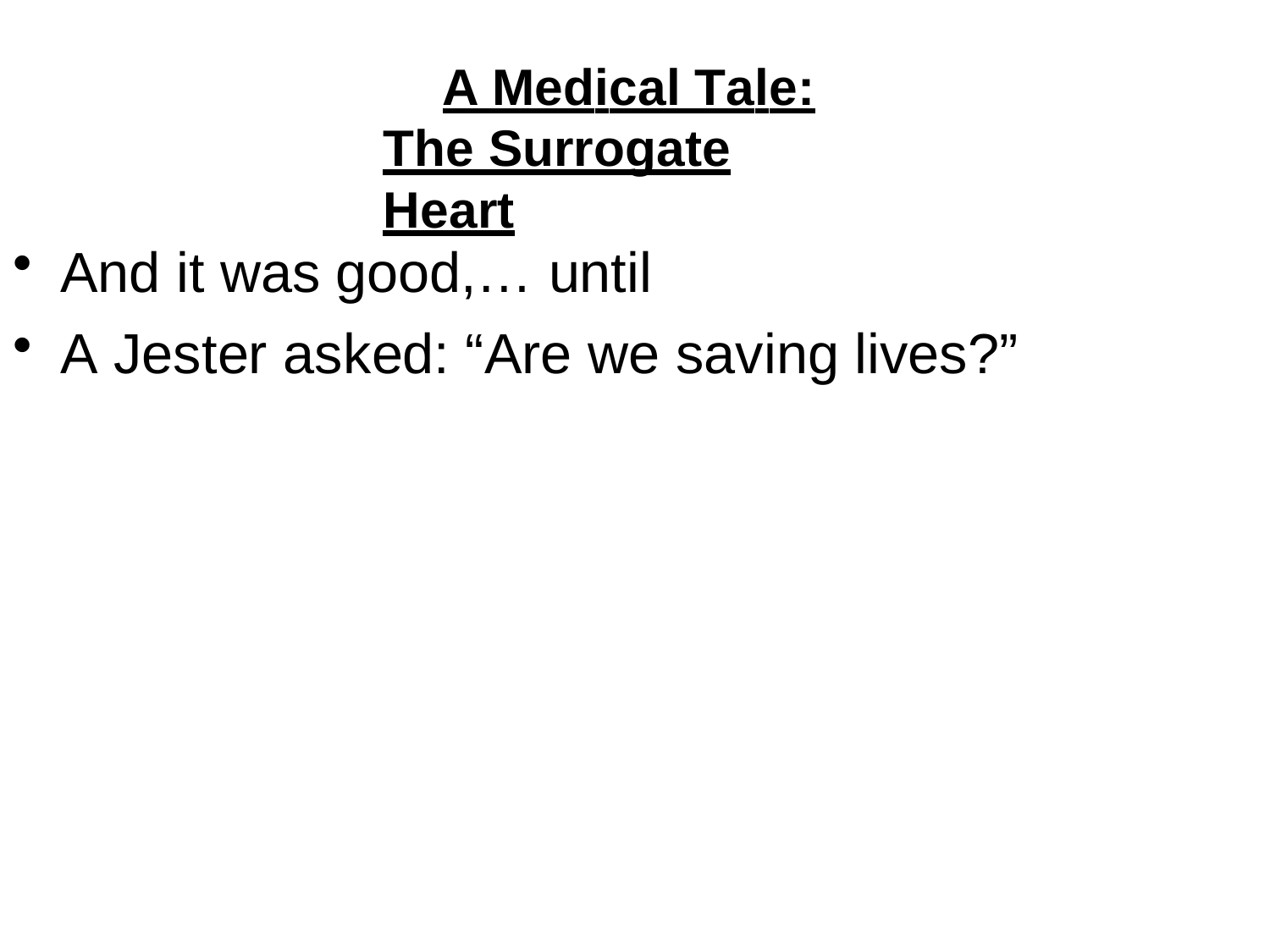

# A Medical Tale: The Surrogate Heart
And it was good,… until
A Jester asked: “Are we saving lives?”